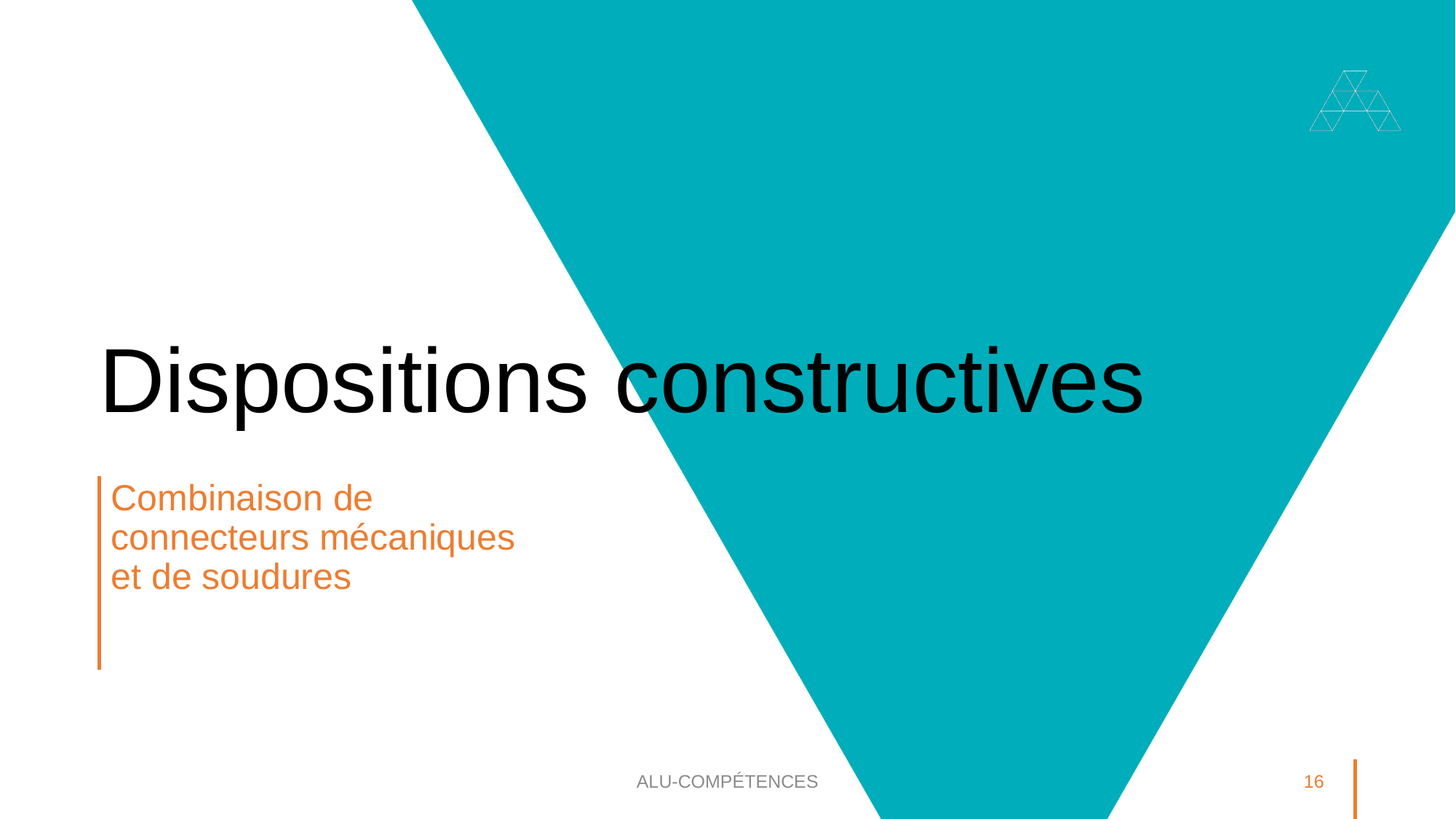

# Dispositions constructives
Combinaison de connecteurs mécaniques et de soudures
ALU-COMPÉTENCES
16